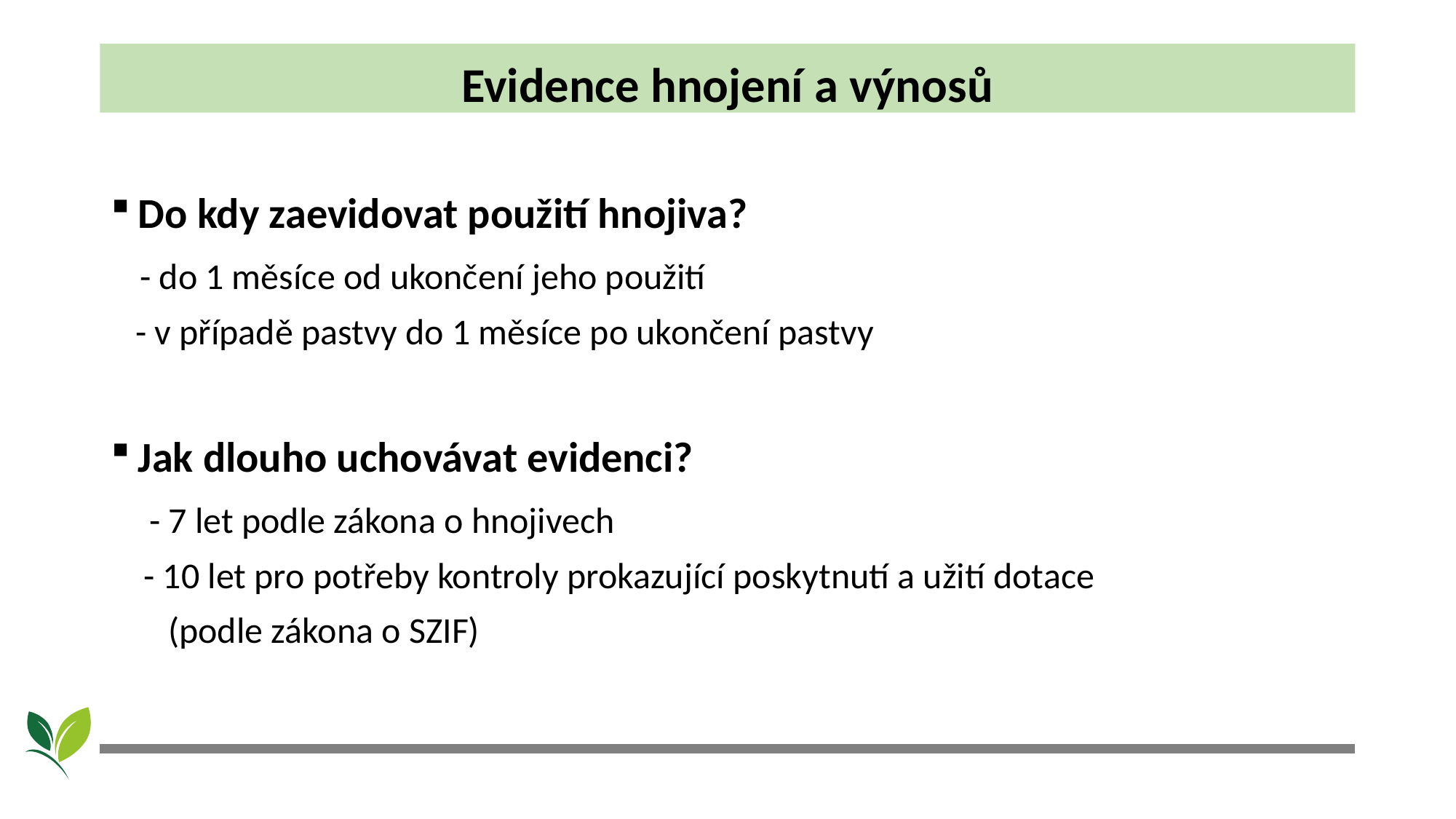

# Evidence hnojení a výnosů

Do kdy zaevidovat použití hnojiva?
   - do 1 měsíce od ukončení jeho použití
   - v případě pastvy do 1 měsíce po ukončení pastvy

Jak dlouho uchovávat evidenci?
    - 7 let podle zákona o hnojivech
    - 10 let pro potřeby kontroly prokazující poskytnutí a užití dotace
       (podle zákona o SZIF)